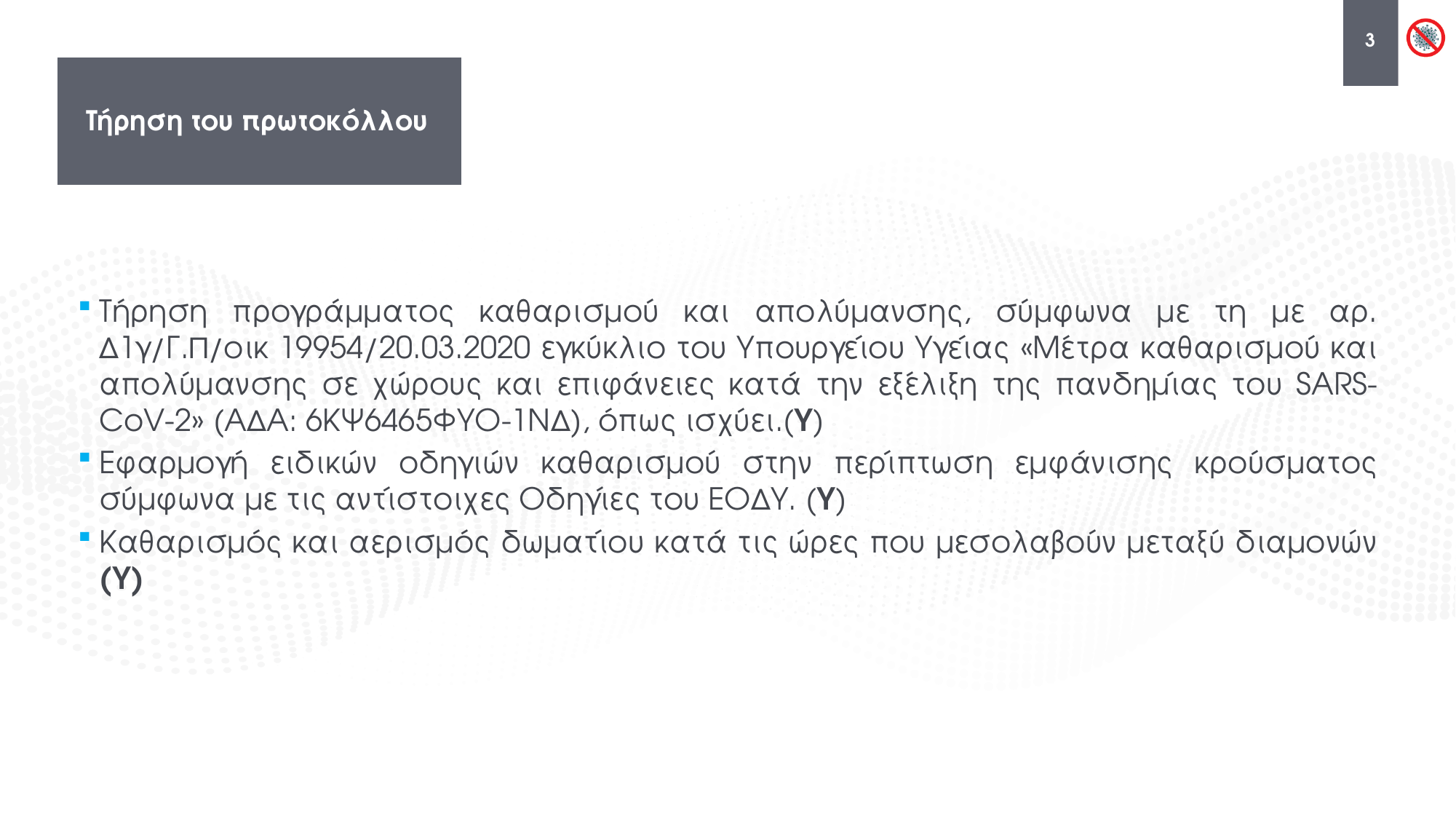

3
# Τήρηση του πρωτοκόλλου
Τήρηση προγράμματος καθαρισμού και απολύμανσης, σύμφωνα με τη με αρ. Δ1γ/Γ.Π/οικ 19954/20.03.2020 εγκύκλιο του Υπουργείου Υγείας «Μέτρα καθαρισμού και απολύμανσης σε χώρους και επιφάνειες κατά την εξέλιξη της πανδημίας του SARS-CoV-2» (ΑΔΑ: 6ΚΨ6465ΦΥΟ-1ΝΔ), όπως ισχύει.(Y)
Εφαρμογή ειδικών οδηγιών καθαρισμού στην περίπτωση εμφάνισης κρούσματος σύμφωνα με τις αντίστοιχες Οδηγίες του ΕΟΔΥ. (Y)
Kαθαρισμός και αερισμός δωματίου κατά τις ώρες που μεσολαβούν μεταξύ διαμονών (Υ)